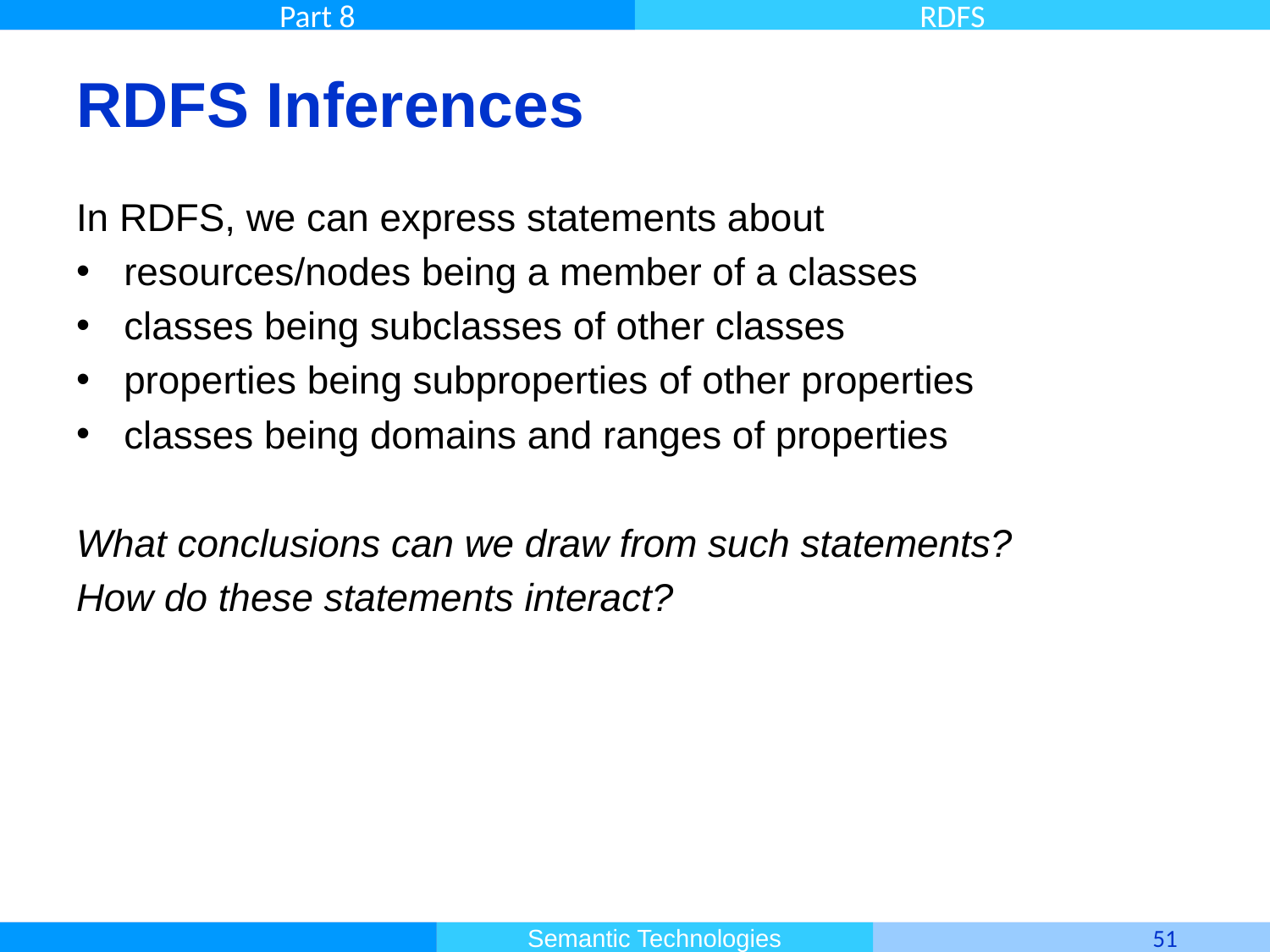

# RDFS Inferences
In RDFS, we can express statements about
resources/nodes being a member of a classes
classes being subclasses of other classes
properties being subproperties of other properties
classes being domains and ranges of properties

What conclusions can we draw from such statements?
How do these statements interact?